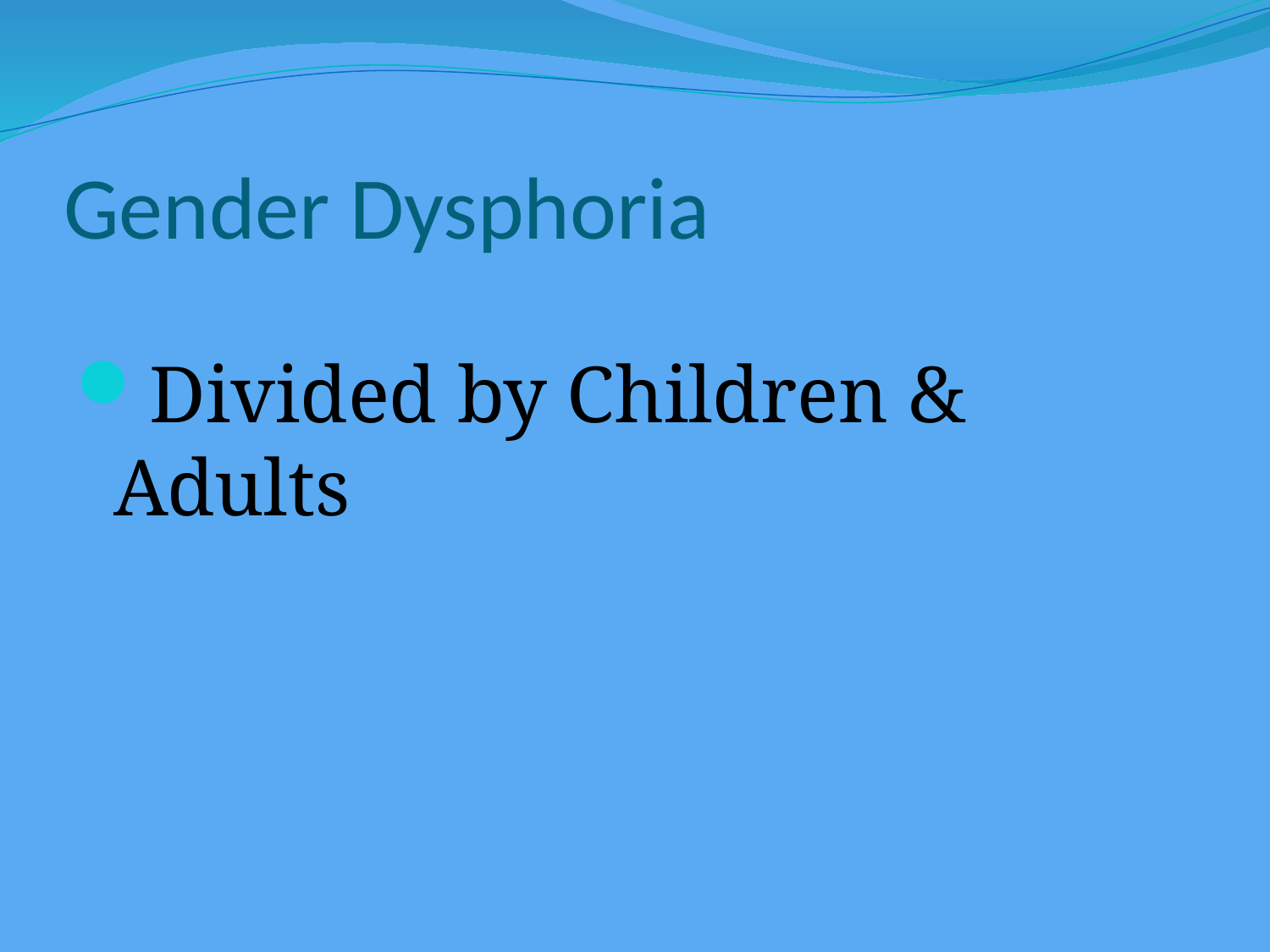

# Gender Dysphoria

Divided by Children & Adults